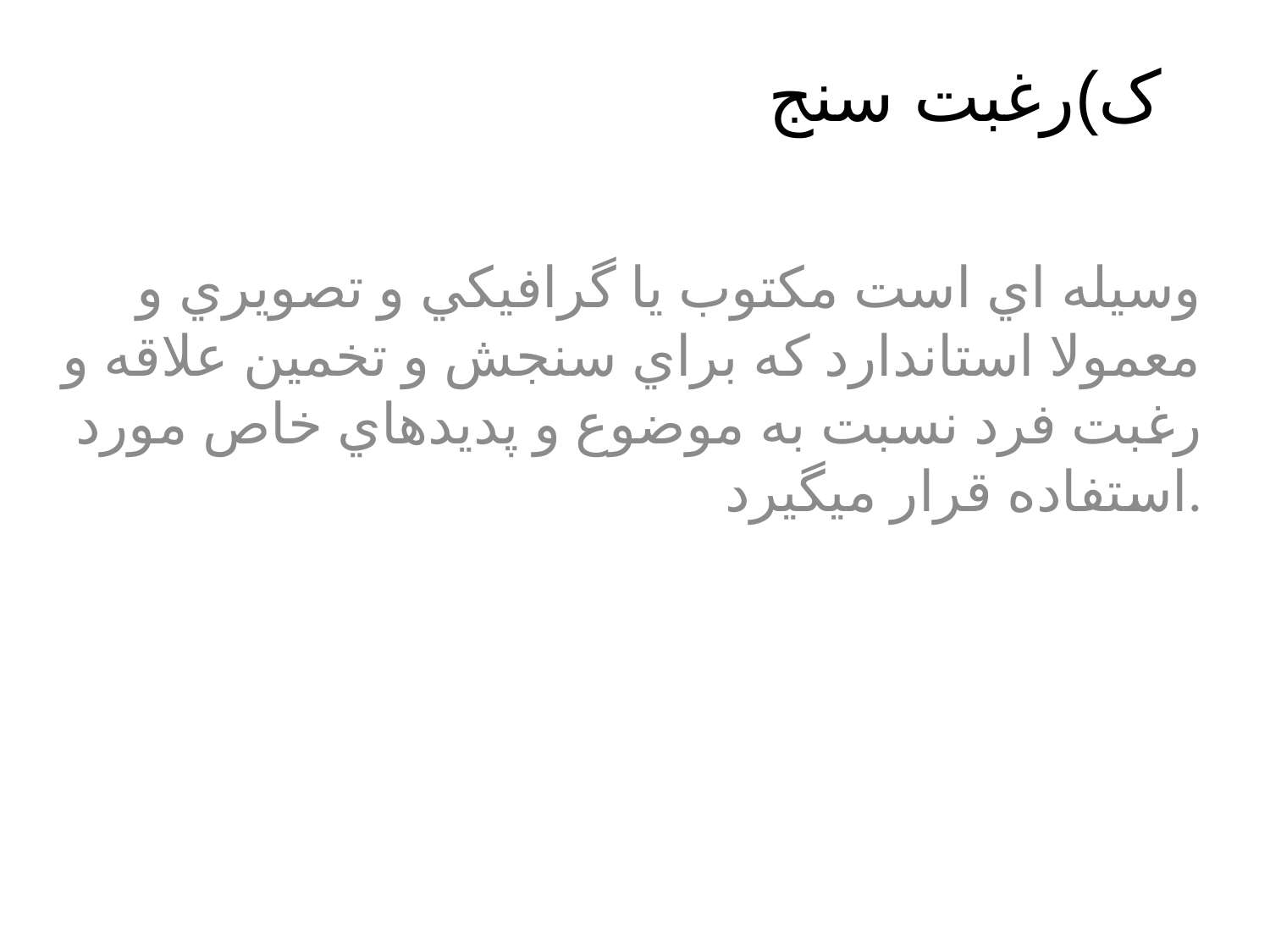

# ک)رغبت سنج

وسيله اي است مکتوب يا گرافيکي و تصويري و معمولا استاندارد که براي سنجش و تخمين علاقه و رغبت فرد نسبت به موضوع و پديدهاي خاص مورد استفاده قرار ميگيرد.